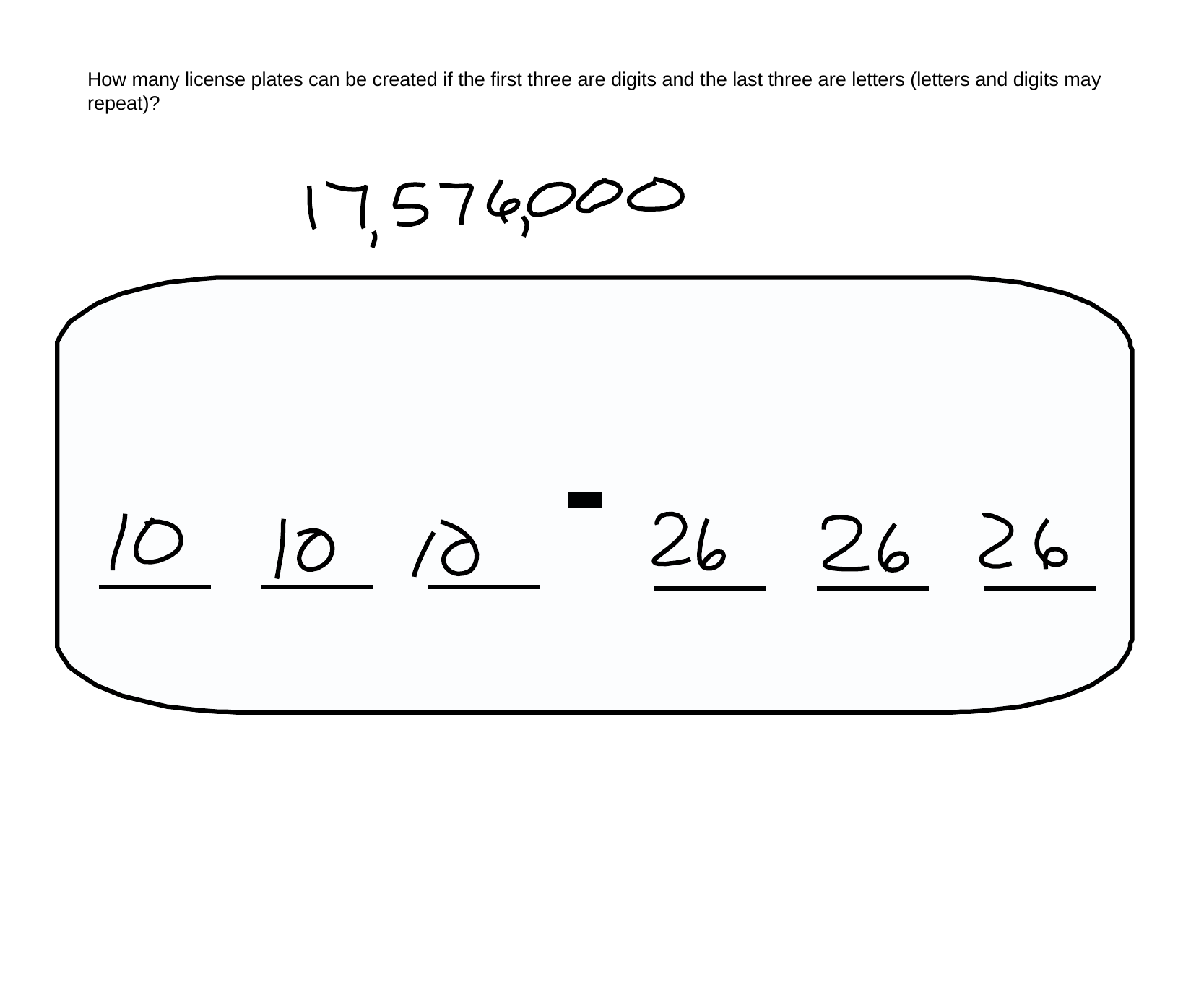

How many license plates can be created if the first three are digits and the last three are letters (letters and digits may repeat)?